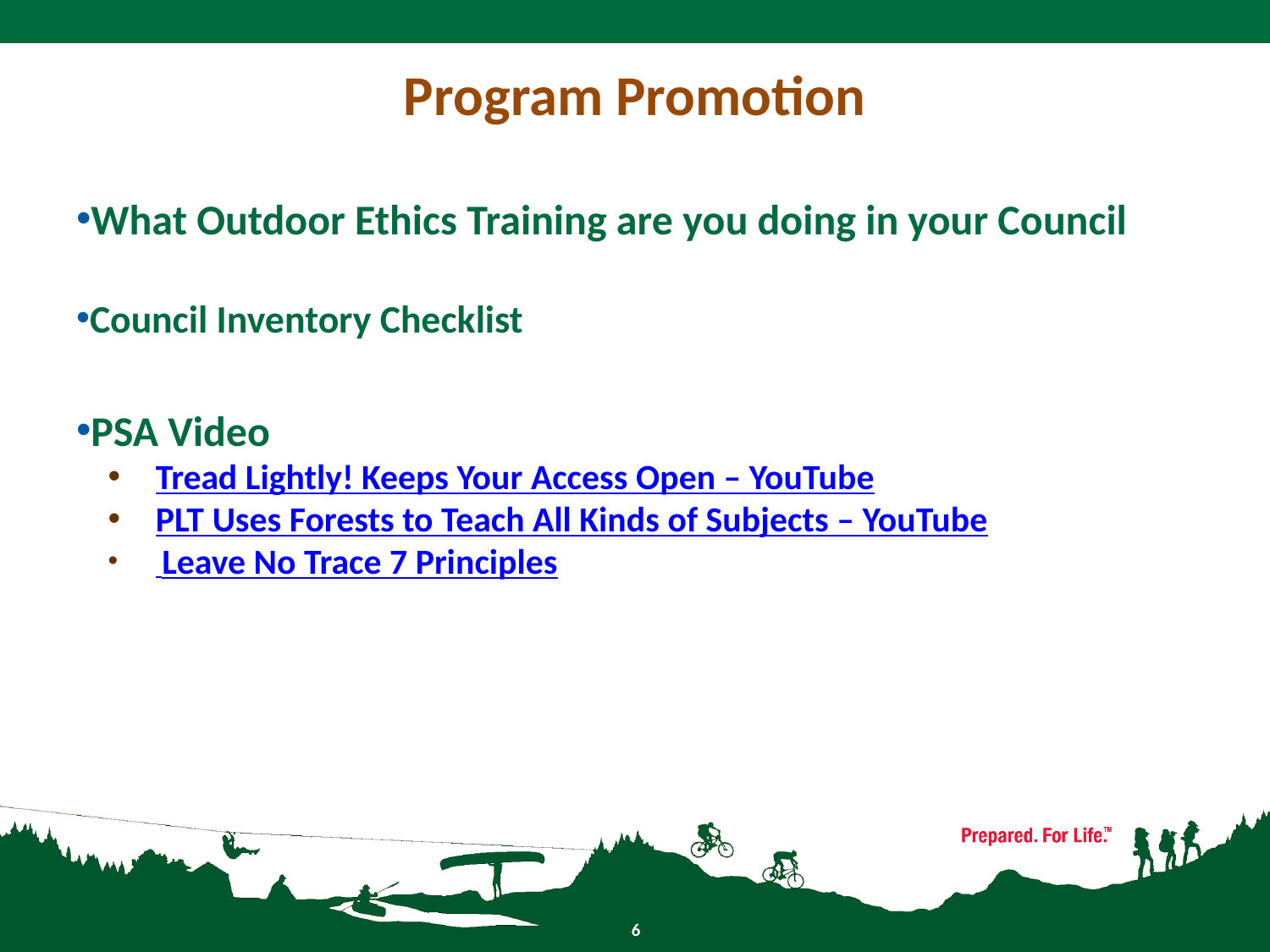

# Program Promotion

What Outdoor Ethics Training are you doing in your Council
Council Inventory Checklist

PSA Video
Tread Lightly! Keeps Your Access Open – YouTube
PLT Uses Forests to Teach All Kinds of Subjects – YouTube
 Leave No Trace 7 Principles

6